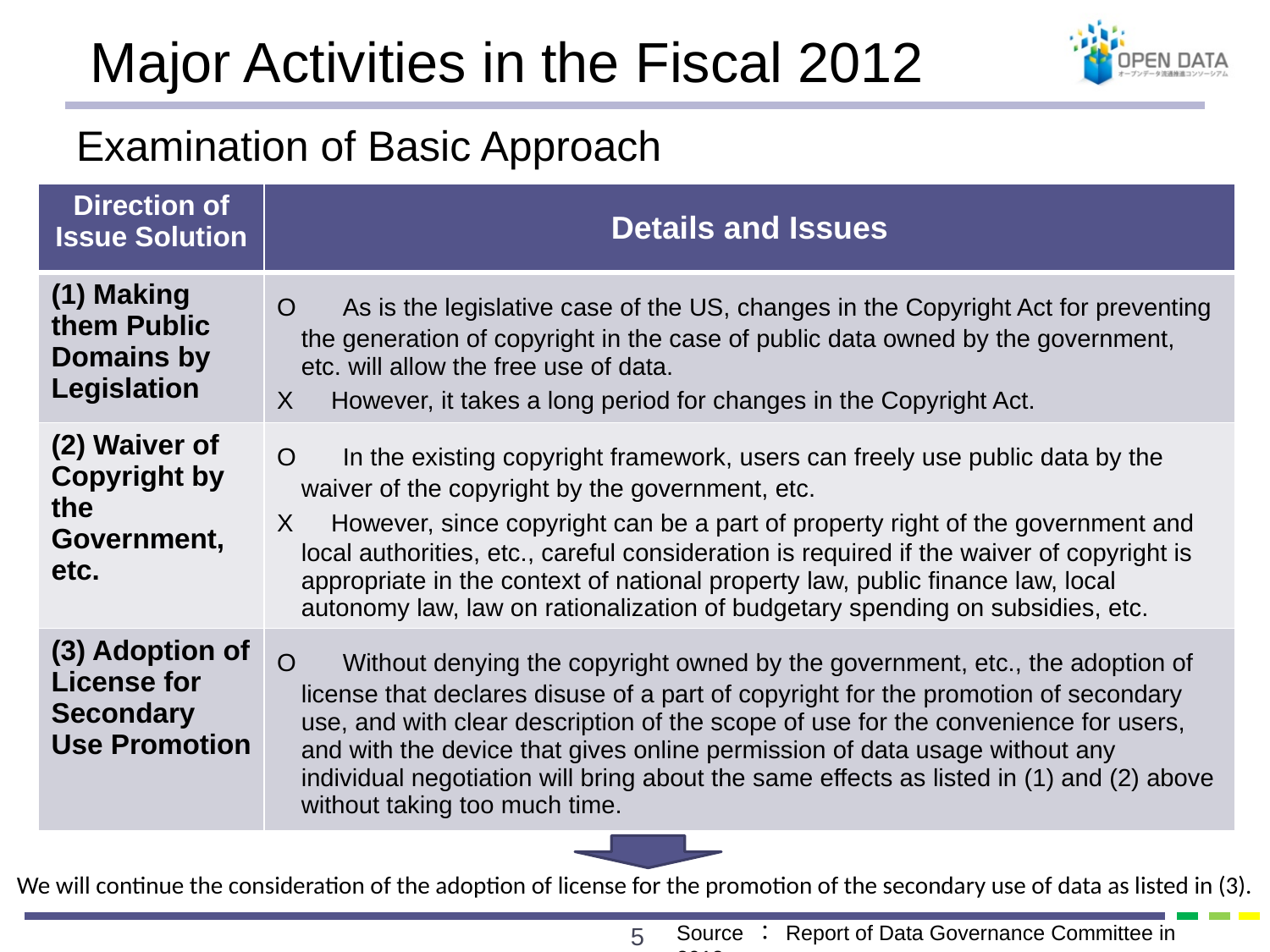

# Major Activities in the Fiscal 2012
Examination of Basic Approach

| Direction of Issue Solution | Details and Issues |
| --- | --- |
| (1) Making them Public Domains by Legislation | O　As is the legislative case of the US, changes in the Copyright Act for preventing the generation of copyright in the case of public data owned by the government, etc. will allow the free use of data. X　However, it takes a long period for changes in the Copyright Act. |
| (2) Waiver of Copyright by the Government, etc. | O　In the existing copyright framework, users can freely use public data by the waiver of the copyright by the government, etc. X　However, since copyright can be a part of property right of the government and local authorities, etc., careful consideration is required if the waiver of copyright is appropriate in the context of national property law, public finance law, local autonomy law, law on rationalization of budgetary spending on subsidies, etc. |
| (3) Adoption of License for Secondary Use Promotion | O　Without denying the copyright owned by the government, etc., the adoption of license that declares disuse of a part of copyright for the promotion of secondary use, and with clear description of the scope of use for the convenience for users, and with the device that gives online permission of data usage without any individual negotiation will bring about the same effects as listed in (1) and (2) above without taking too much time. |

We will continue the consideration of the adoption of license for the promotion of the secondary use of data as listed in (3).
Source ： Report of Data Governance Committee in 2012
5